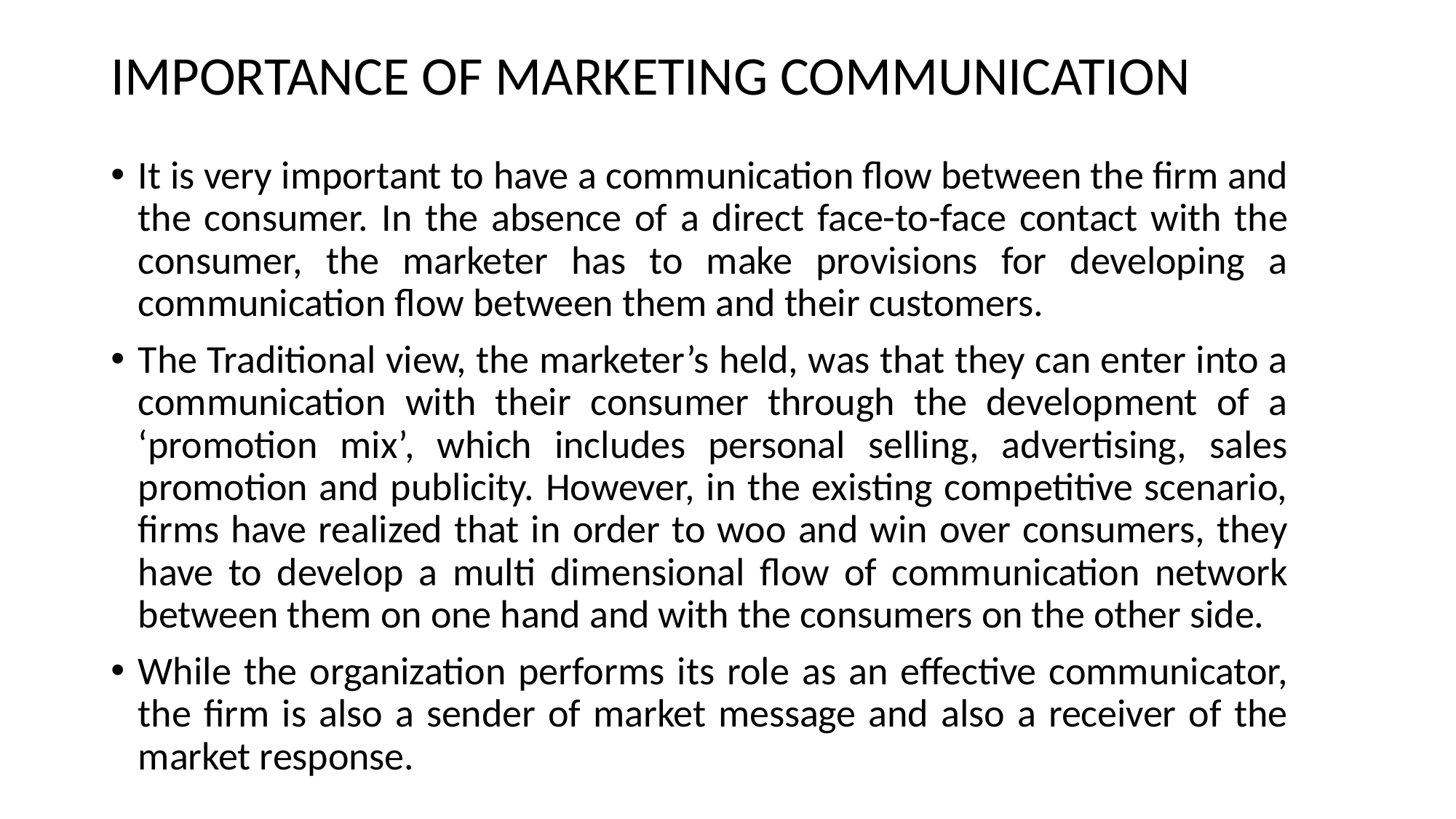

# IMPORTANCE OF MARKETING COMMUNICATION
It is very important to have a communication flow between the firm and the consumer. In the absence of a direct face-to-face contact with the consumer, the marketer has to make provisions for developing a communication flow between them and their customers.
The Traditional view, the marketer’s held, was that they can enter into a communication with their consumer through the development of a ‘promotion mix’, which includes personal selling, advertising, sales promotion and publicity. However, in the existing competitive scenario, firms have realized that in order to woo and win over consumers, they have to develop a multi dimensional flow of communication network between them on one hand and with the consumers on the other side.
While the organization performs its role as an effective communicator, the firm is also a sender of market message and also a receiver of the market response.